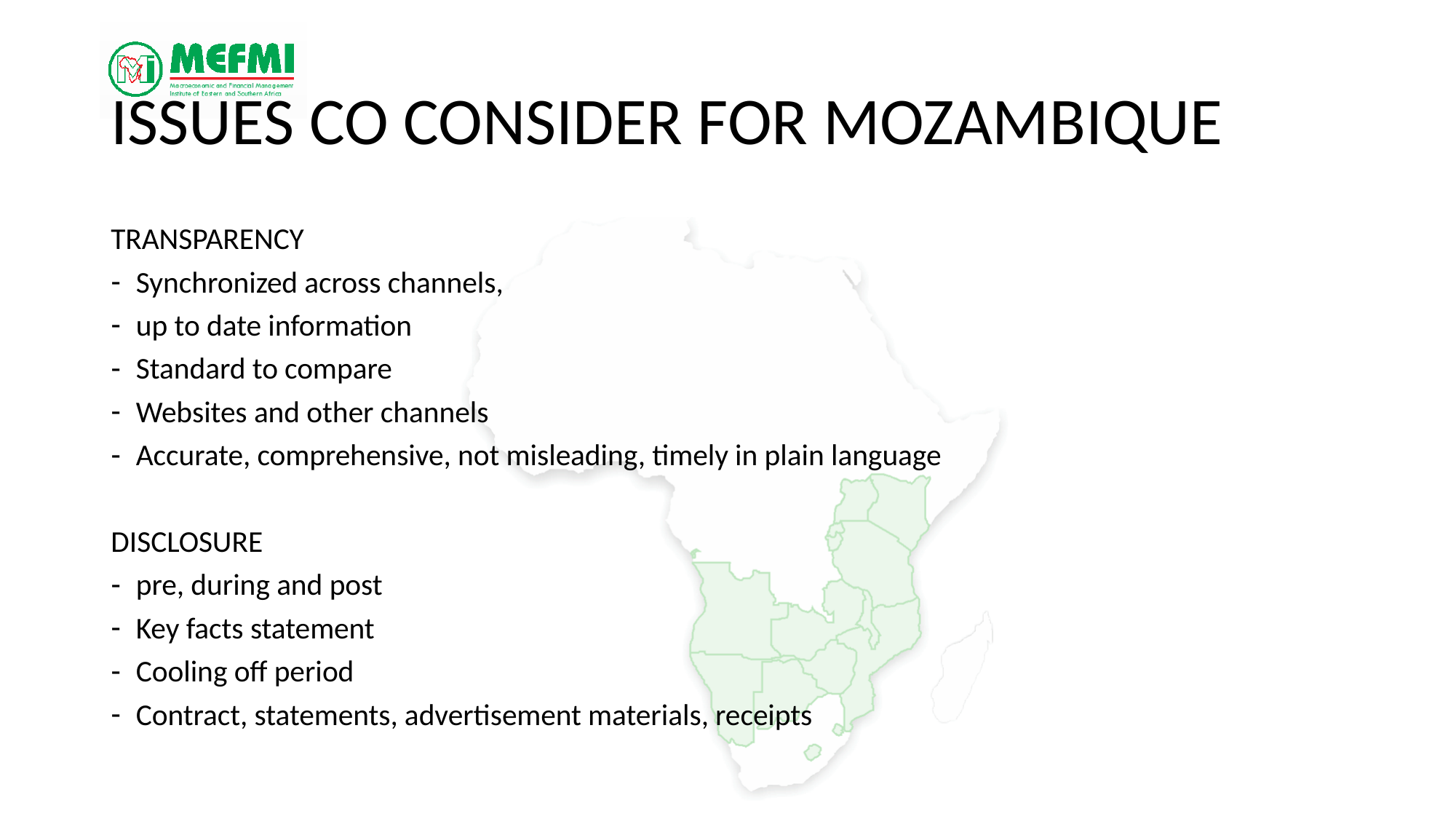

# Issues co consider for Mozambique
TRANSPARENCY
Synchronized across channels,
up to date information
Standard to compare
Websites and other channels
Accurate, comprehensive, not misleading, timely in plain language

DISCLOSURE
pre, during and post
Key facts statement
Cooling off period
Contract, statements, advertisement materials, receipts